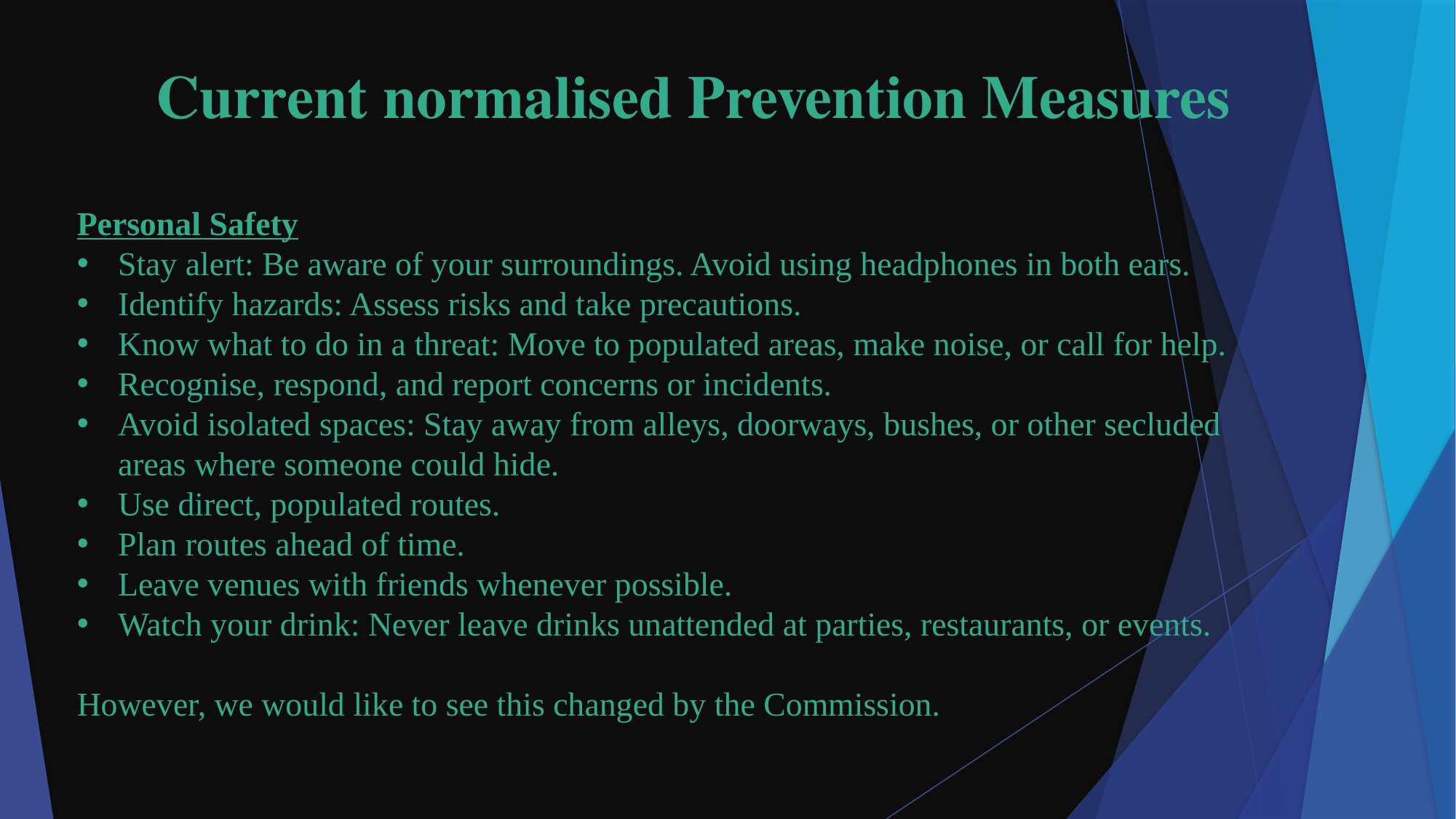

# Current normalised Prevention Measures
Personal Safety
Stay alert: Be aware of your surroundings. Avoid using headphones in both ears.
Identify hazards: Assess risks and take precautions.
Know what to do in a threat: Move to populated areas, make noise, or call for help.
Recognise, respond, and report concerns or incidents.
Avoid isolated spaces: Stay away from alleys, doorways, bushes, or other secluded areas where someone could hide.
Use direct, populated routes.
Plan routes ahead of time.
Leave venues with friends whenever possible.
Watch your drink: Never leave drinks unattended at parties, restaurants, or events.

However, we would like to see this changed by the Commission.